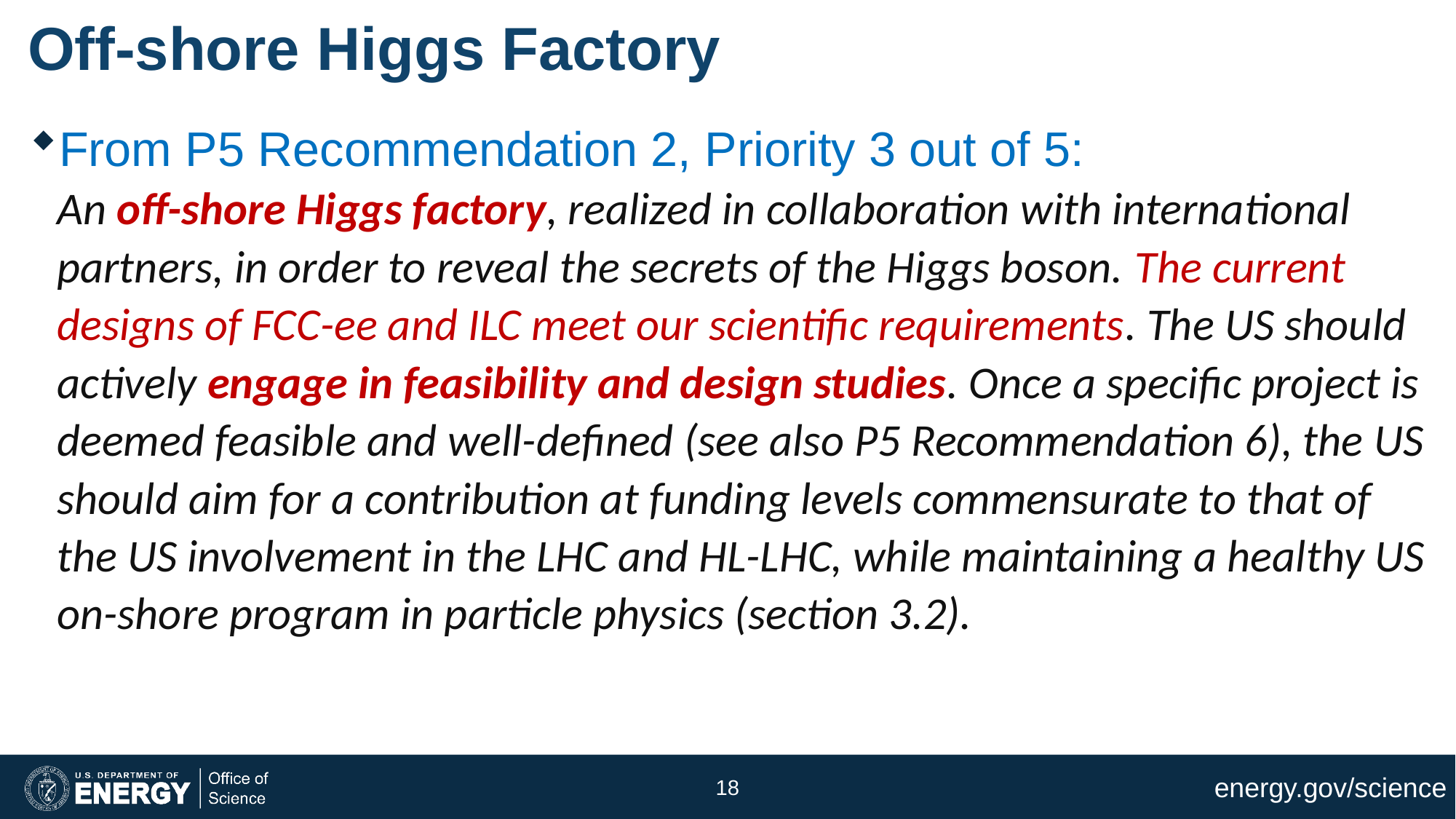

# Off-shore Higgs Factory
From P5 Recommendation 2, Priority 3 out of 5:
An off-shore Higgs factory, realized in collaboration with international partners, in order to reveal the secrets of the Higgs boson. The current designs of FCC-ee and ILC meet our scientific requirements. The US should actively engage in feasibility and design studies. Once a specific project is deemed feasible and well-defined (see also P5 Recommendation 6), the US should aim for a contribution at funding levels commensurate to that of the US involvement in the LHC and HL-LHC, while maintaining a healthy US on-shore program in particle physics (section 3.2).

18